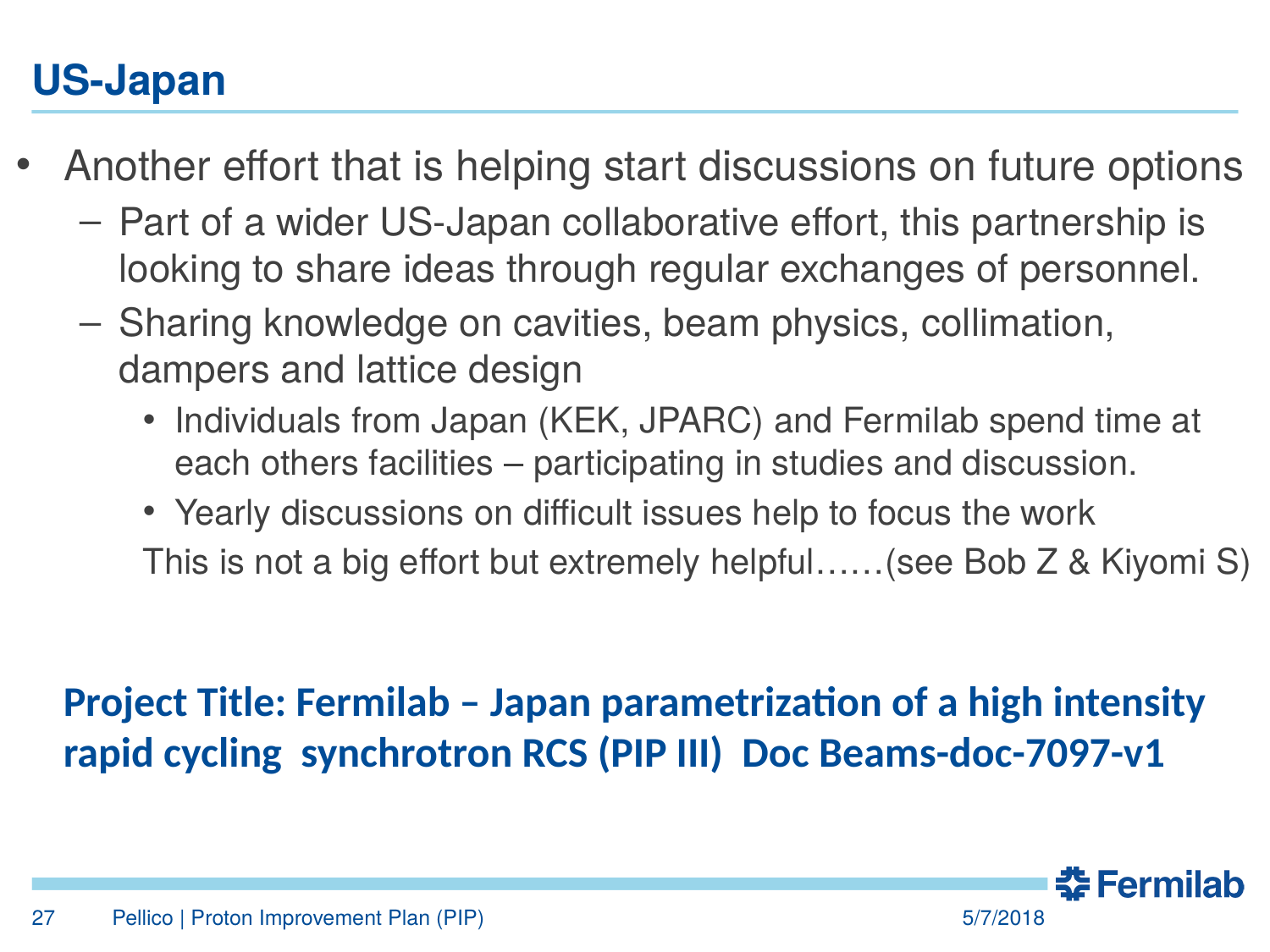

# US-Japan
Another effort that is helping start discussions on future options
Part of a wider US-Japan collaborative effort, this partnership is looking to share ideas through regular exchanges of personnel.
Sharing knowledge on cavities, beam physics, collimation, dampers and lattice design
Individuals from Japan (KEK, JPARC) and Fermilab spend time at each others facilities – participating in studies and discussion.
Yearly discussions on difficult issues help to focus the work
This is not a big effort but extremely helpful……(see Bob Z & Kiyomi S)
Project Title: Fermilab – Japan parametrization of a high intensity rapid cycling  synchrotron RCS (PIP III)  Doc Beams-doc-7097-v1
27
Pellico | Proton Improvement Plan (PIP)
5/7/2018